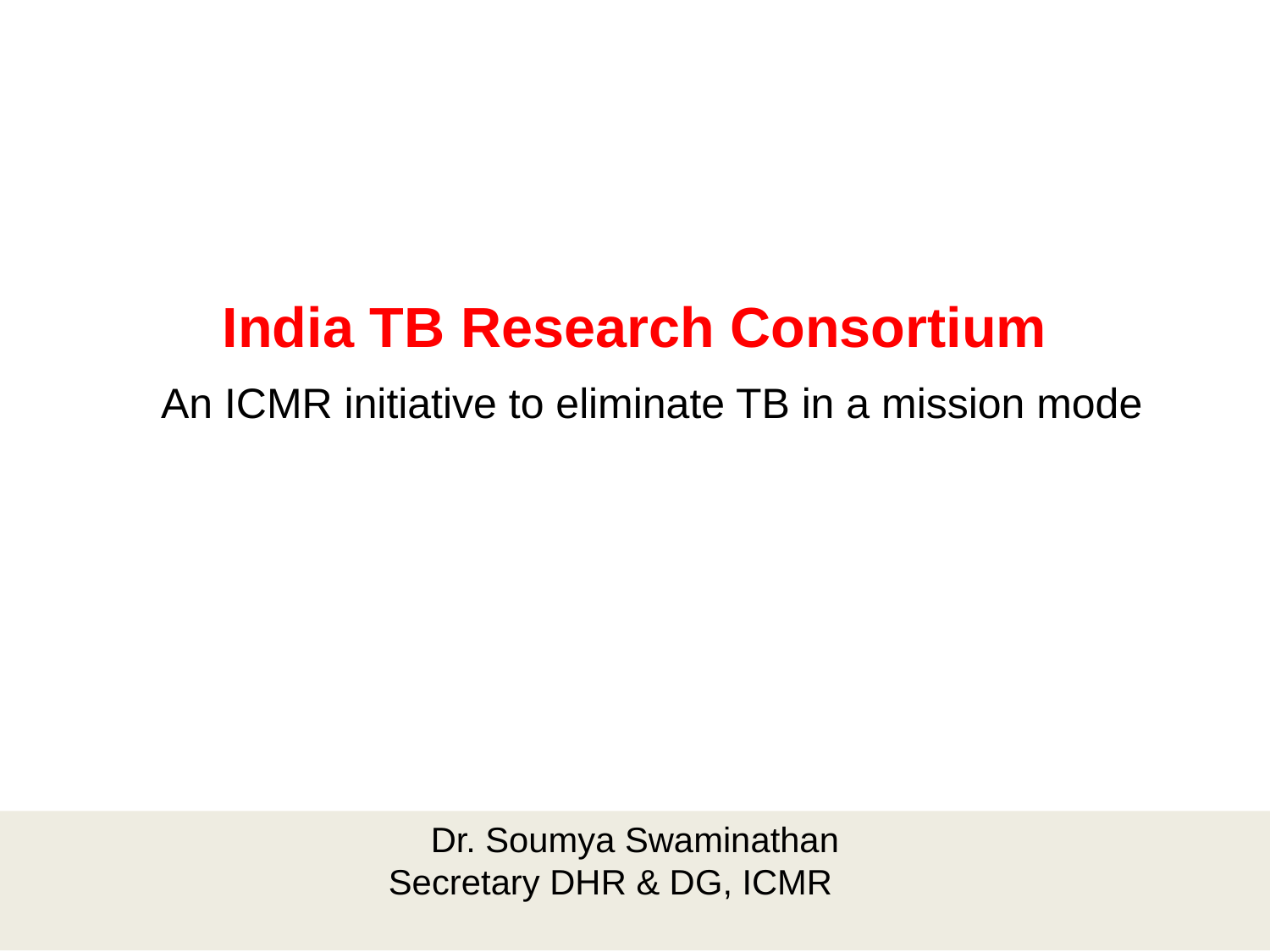

India TB Research Consortium
  An ICMR initiative to eliminate TB in a mission mode
Dr. Soumya Swaminathan
Secretary DHR & DG, ICMR